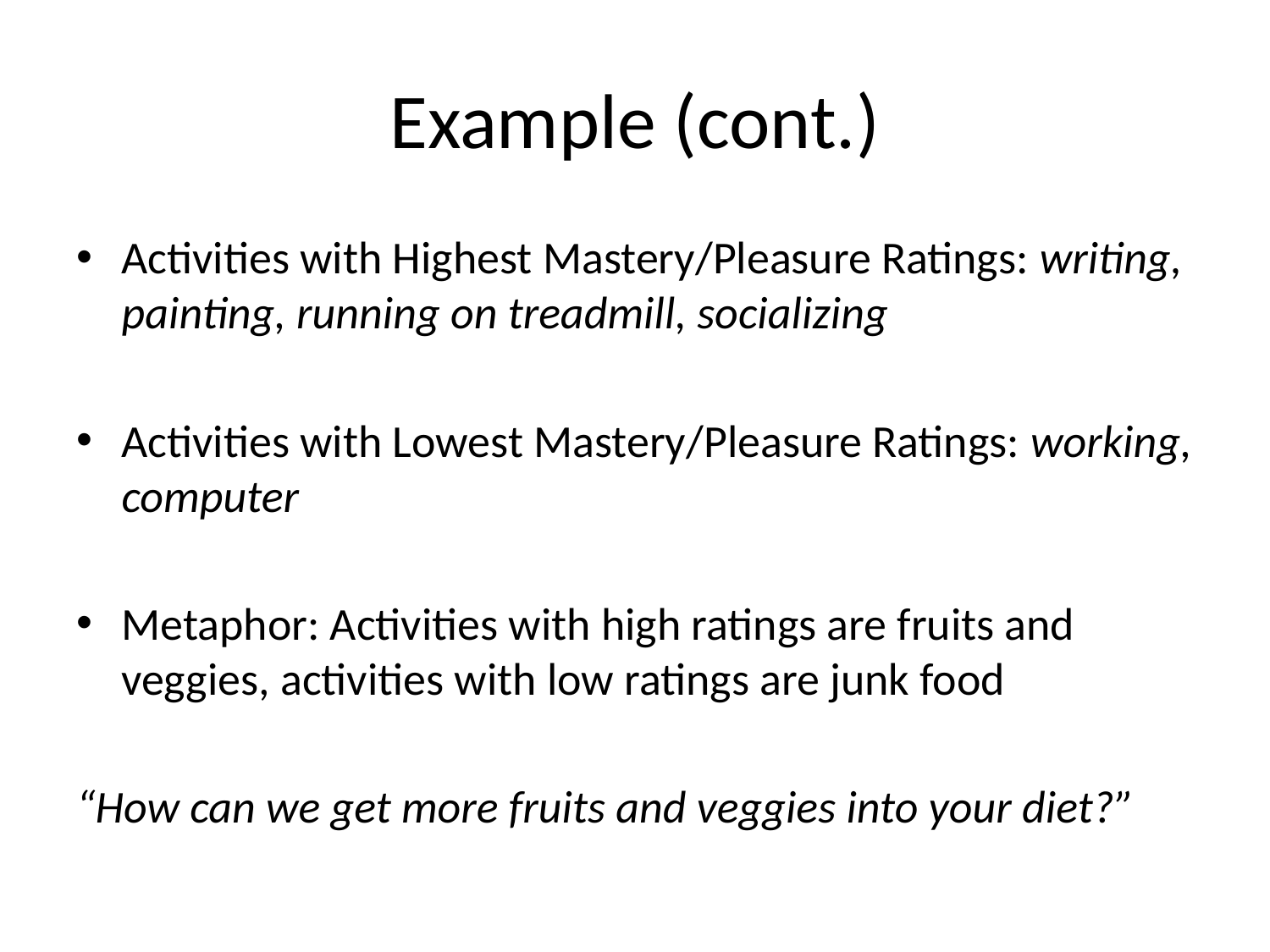

# Example (cont.)
Activities with Highest Mastery/Pleasure Ratings: writing, painting, running on treadmill, socializing

Activities with Lowest Mastery/Pleasure Ratings: working, computer

Metaphor: Activities with high ratings are fruits and veggies, activities with low ratings are junk food

“How can we get more fruits and veggies into your diet?”